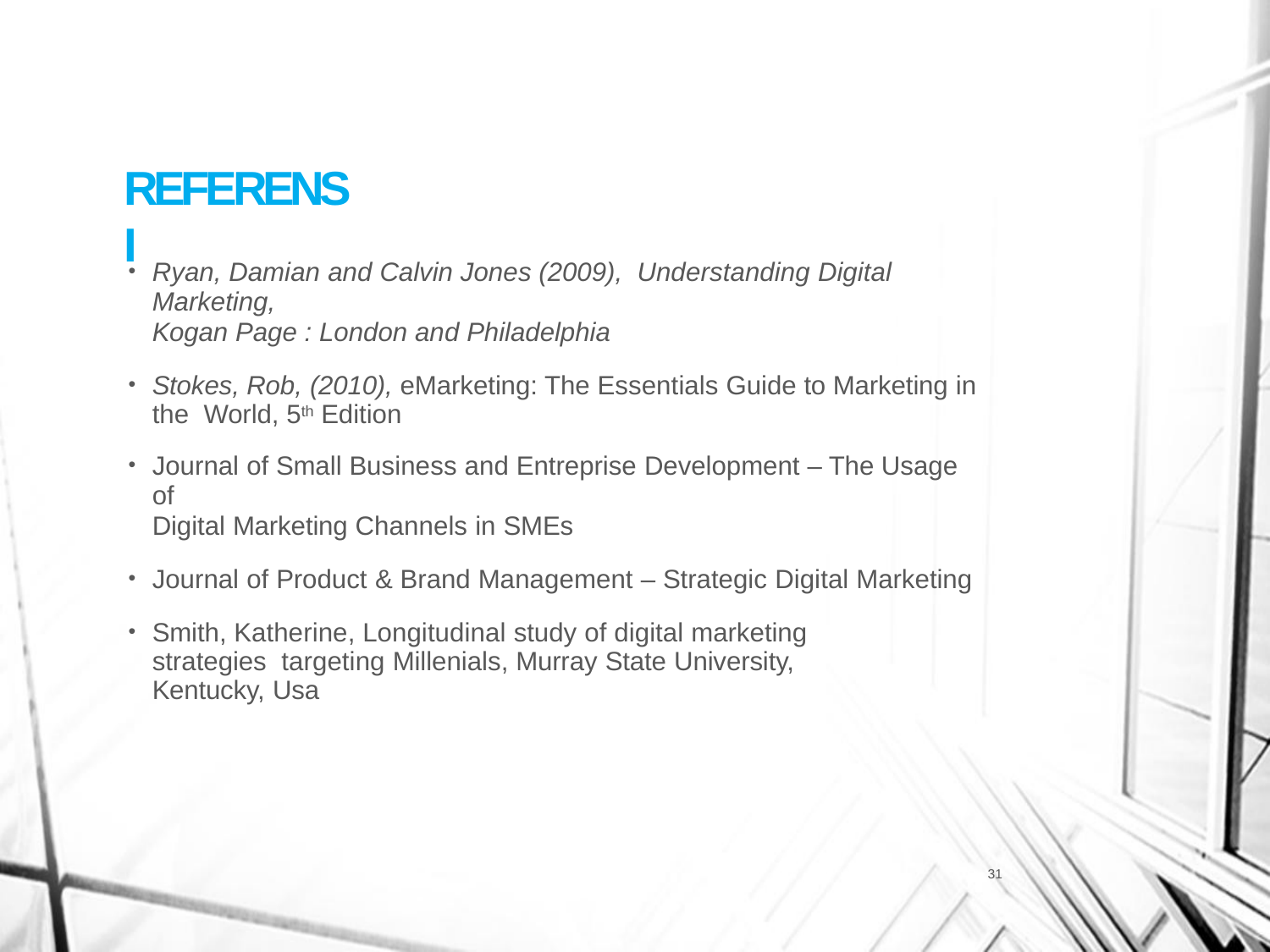

# REFERENSI
Ryan, Damian and Calvin Jones (2009),  Understanding Digital Marketing,
Kogan Page : London and Philadelphia
Stokes, Rob, (2010), eMarketing: The Essentials Guide to Marketing in the  World, 5th Edition
Journal of Small Business and Entreprise Development – The Usage of
Digital Marketing Channels in SMEs
Journal of Product & Brand Management – Strategic Digital Marketing
Smith, Katherine, Longitudinal study of digital marketing strategies  targeting Millenials, Murray State University, Kentucky, Usa
31